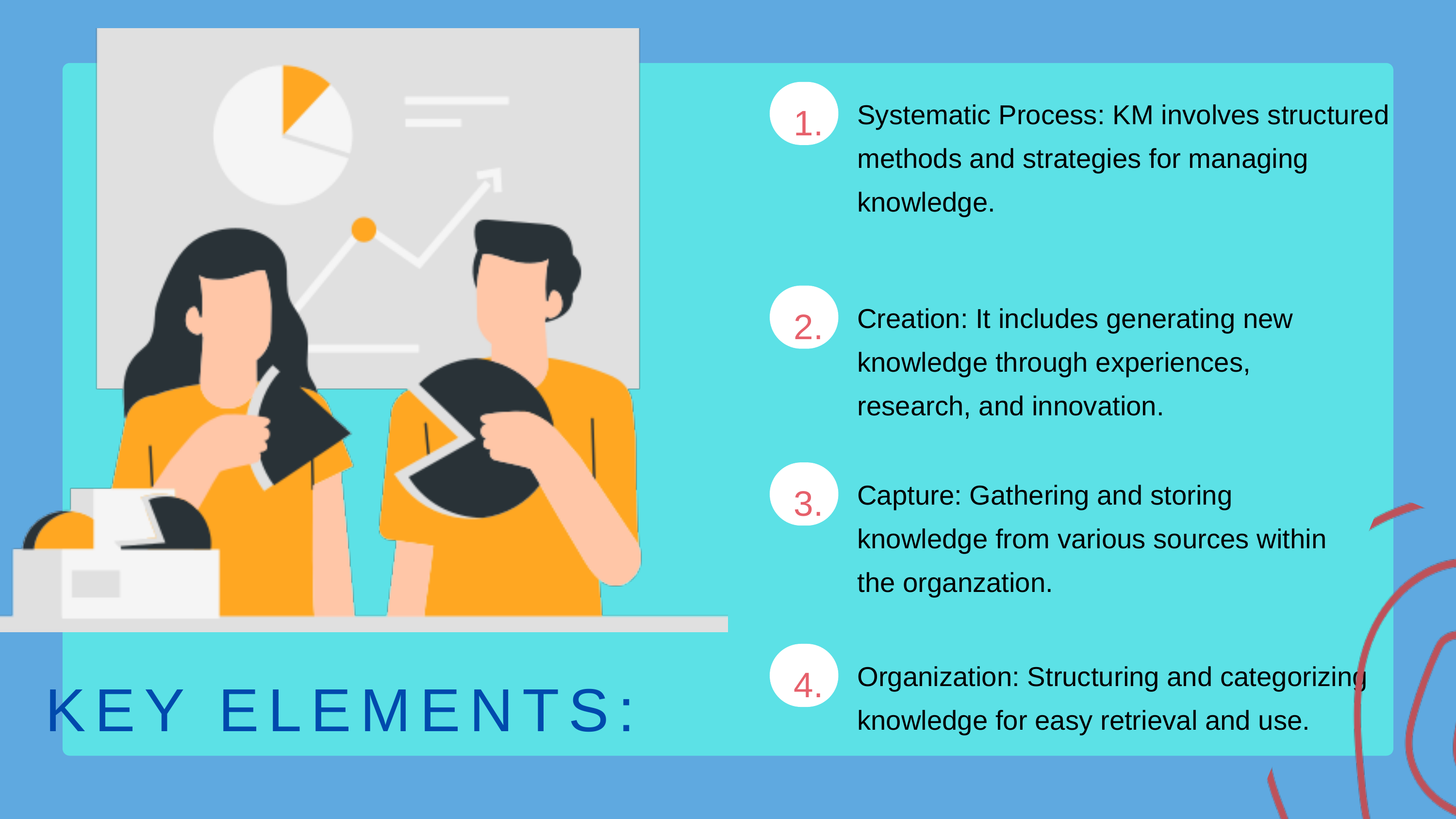

1.
Systematic Process: KM involves structured methods and strategies for managing knowledge.

2.
Creation: It includes generating new knowledge through experiences, research, and innovation.

3.
Capture: Gathering and storing knowledge from various sources within the organzation.

4.
KEY ELEMENTS:
Organization: Structuring and categorizing knowledge for easy retrieval and use.